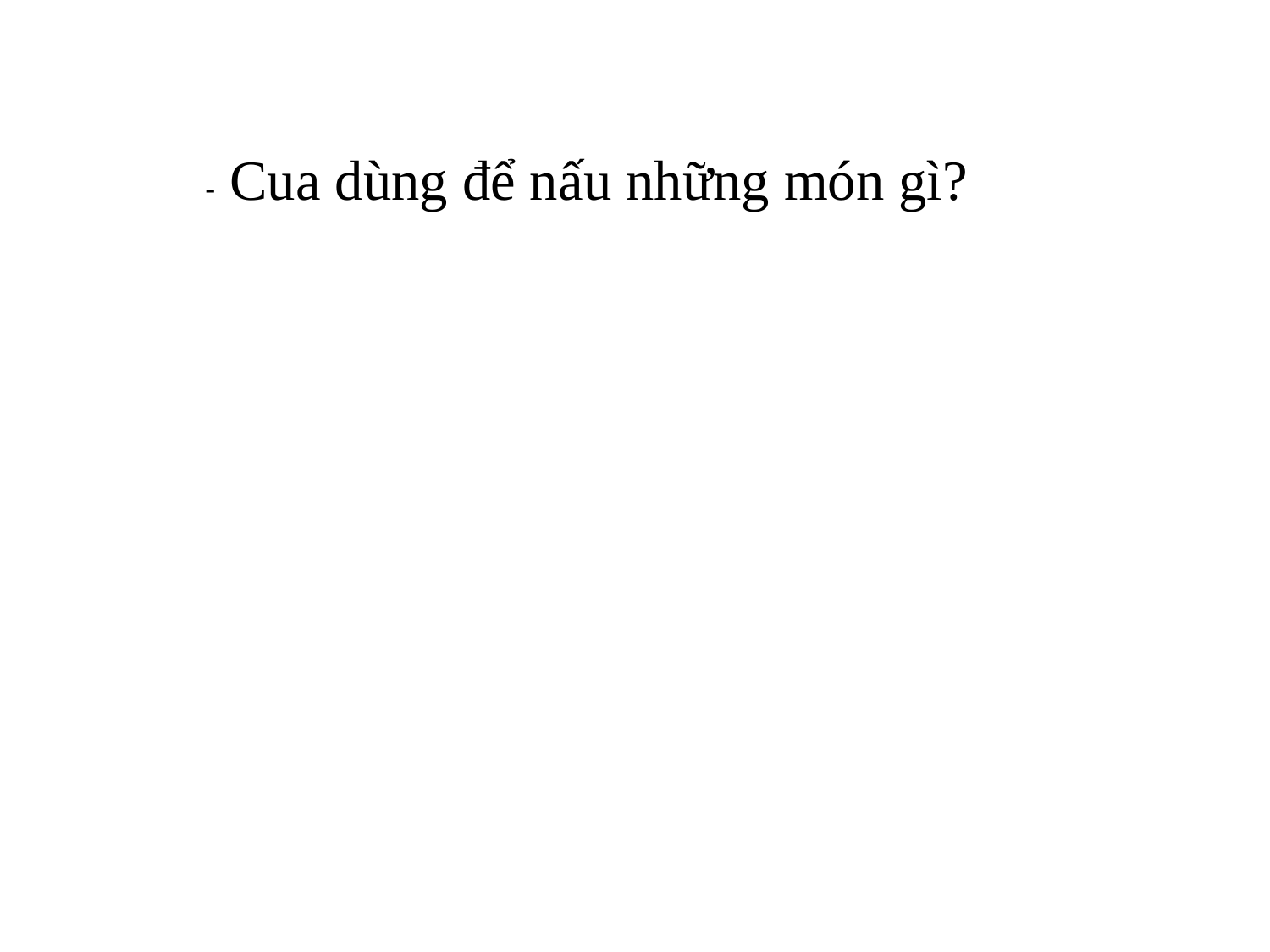

- Cua dùng để nấu những món gì?